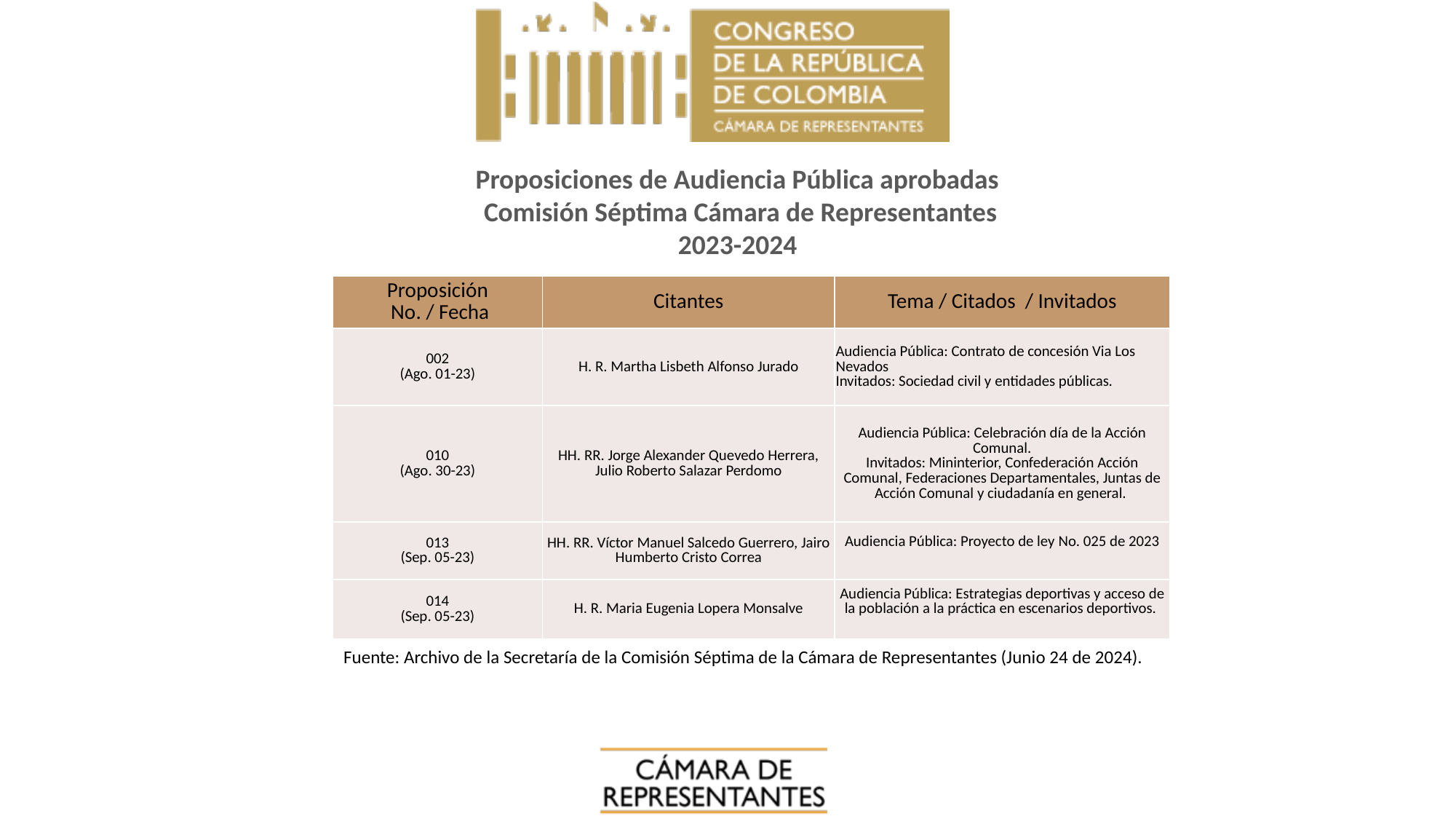

Proposiciones de Audiencia Pública aprobadas
 Comisión Séptima Cámara de Representantes
2023-2024
| Proposición No. / Fecha | Citantes | Tema / Citados / Invitados |
| --- | --- | --- |
| 002 (Ago. 01-23) | H. R. Martha Lisbeth Alfonso Jurado | Audiencia Pública: Contrato de concesión Via Los Nevados Invitados: Sociedad civil y entidades públicas. |
| 010 (Ago. 30-23) | HH. RR. Jorge Alexander Quevedo Herrera, Julio Roberto Salazar Perdomo | Audiencia Pública: Celebración día de la Acción Comunal. Invitados: Mininterior, Confederación Acción Comunal, Federaciones Departamentales, Juntas de Acción Comunal y ciudadanía en general. |
| 013 (Sep. 05-23) | HH. RR. Víctor Manuel Salcedo Guerrero, Jairo Humberto Cristo Correa | Audiencia Pública: Proyecto de ley No. 025 de 2023 |
| 014 (Sep. 05-23) | H. R. Maria Eugenia Lopera Monsalve | Audiencia Pública: Estrategias deportivas y acceso de la población a la práctica en escenarios deportivos. |
Fuente: Archivo de la Secretaría de la Comisión Séptima de la Cámara de Representantes (Junio 24 de 2024).